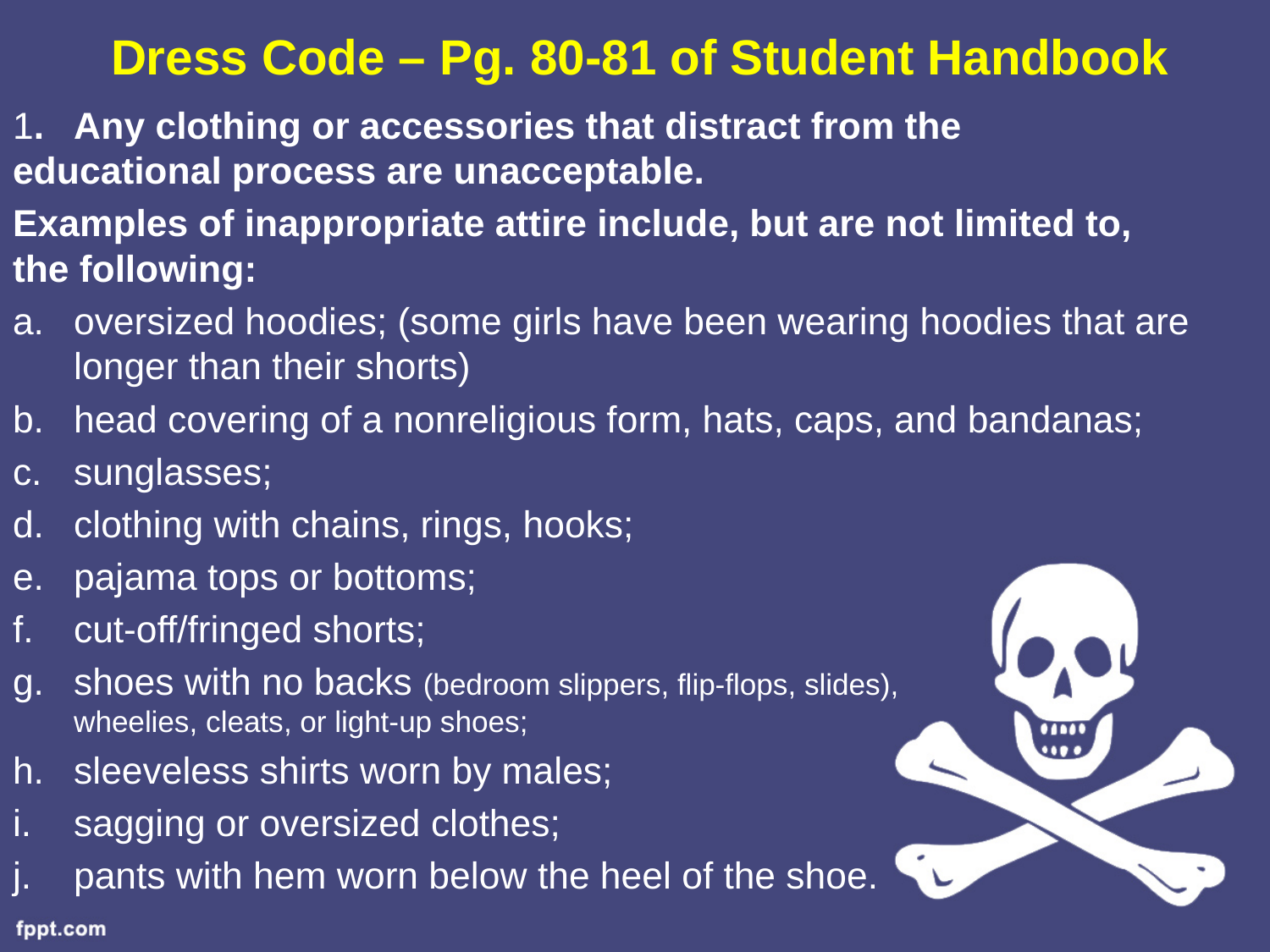

# Dress Code – Pg. 80-81 of Student Handbook
1.   Any clothing or accessories that distract from the   educational process are unacceptable.
Examples of inappropriate attire include, but are not limited to, the following:
oversized hoodies; (some girls have been wearing hoodies that are longer than their shorts)
head covering of a nonreligious form, hats, caps, and bandanas;
sunglasses;
clothing with chains, rings, hooks;
pajama tops or bottoms;
cut-off/fringed shorts;
shoes with no backs (bedroom slippers, flip-flops, slides),                      wheelies, cleats, or light-up shoes;
sleeveless shirts worn by males;
sagging or oversized clothes;
pants with hem worn below the heel of the shoe.